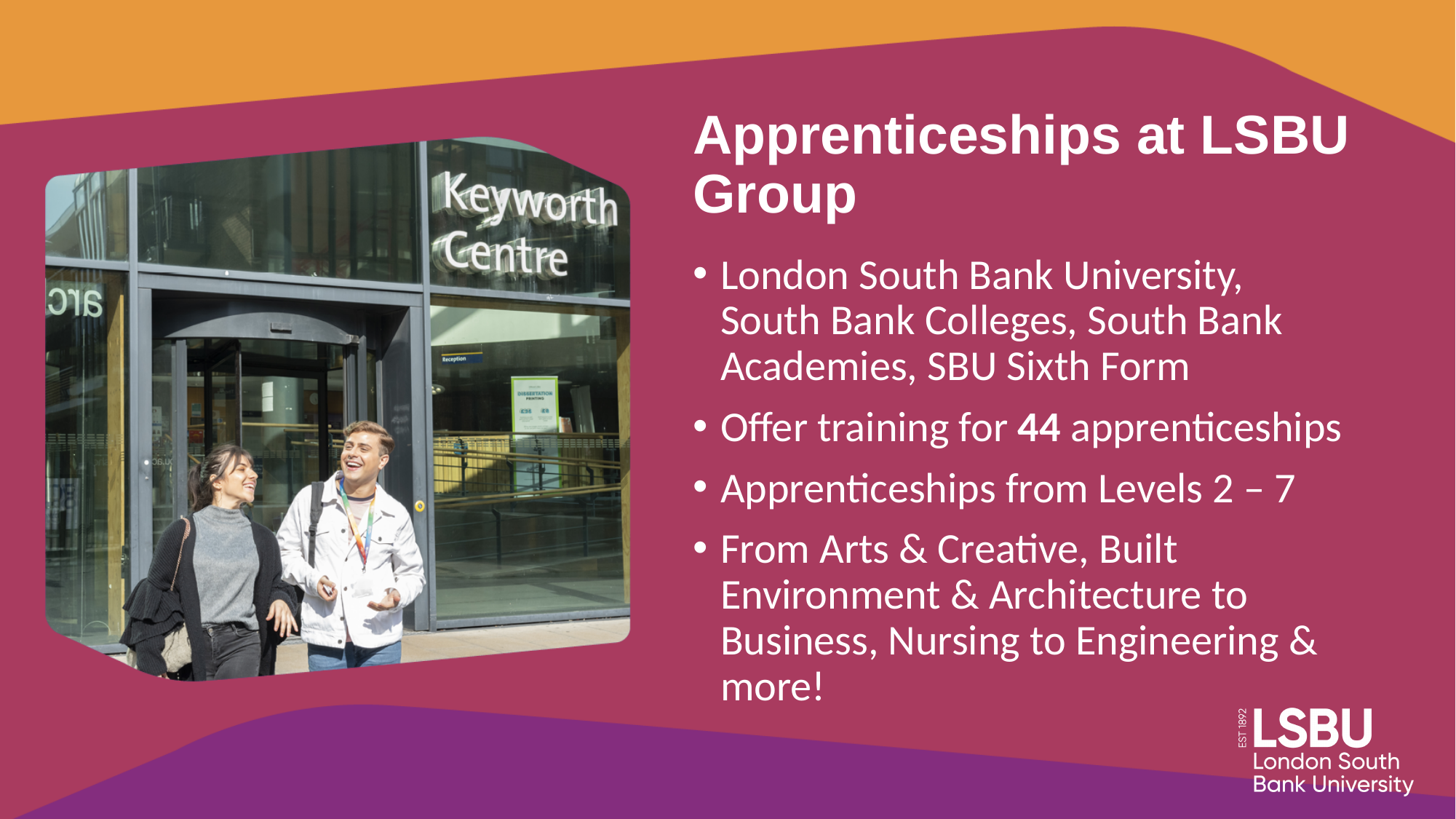

# Apprenticeships at LSBU Group
London South Bank University, South Bank Colleges, South Bank Academies, SBU Sixth Form
Offer training for 44 apprenticeships
Apprenticeships from Levels 2 – 7
From Arts & Creative, Built Environment & Architecture to Business, Nursing to Engineering & more!